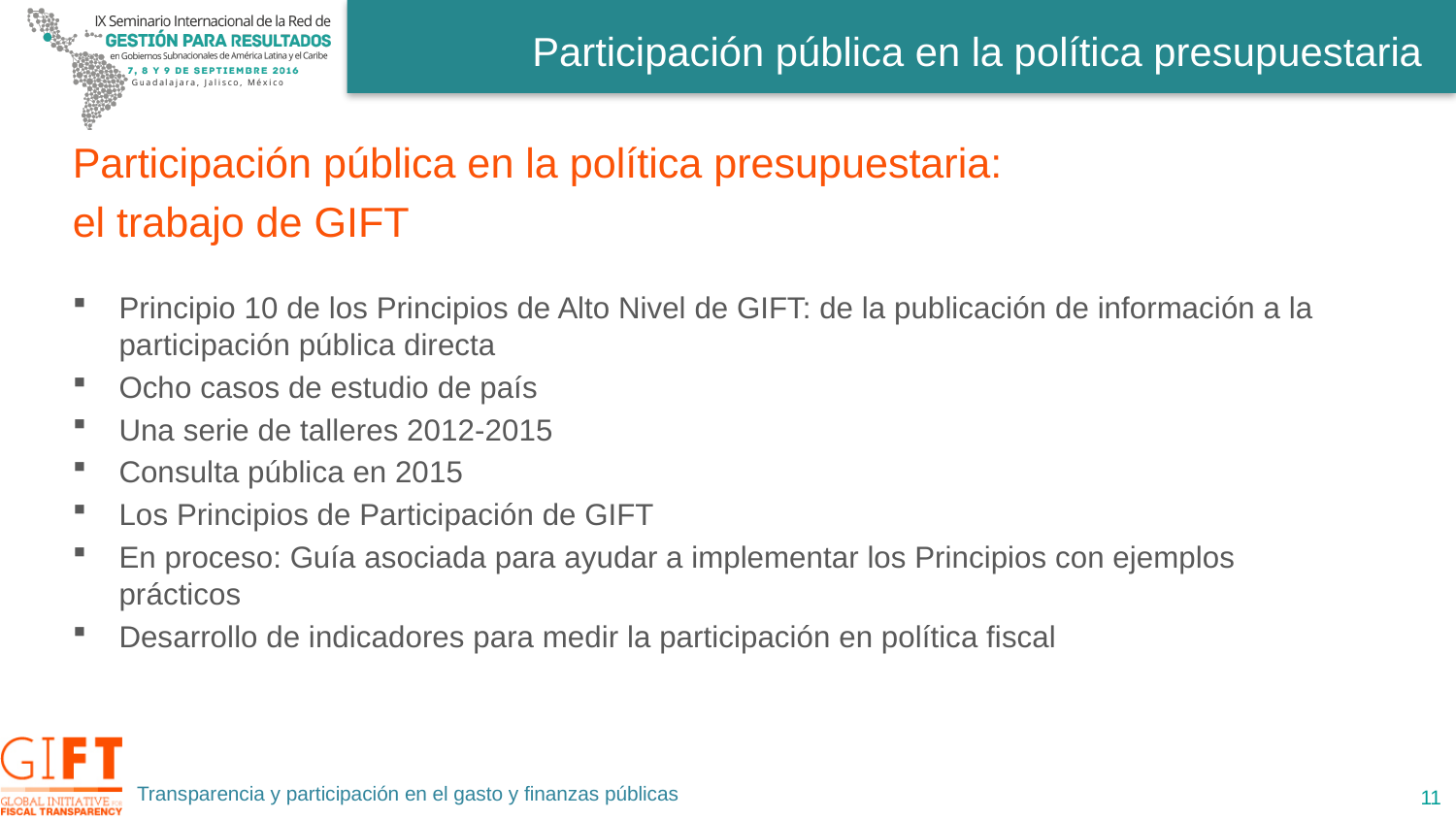

# Participación pública en la política presupuestaria
Participación pública en la política presupuestaria:
el trabajo de GIFT

Principio 10 de los Principios de Alto Nivel de GIFT: de la publicación de información a la participación pública directa
Ocho casos de estudio de país
Una serie de talleres 2012-2015
Consulta pública en 2015
Los Principios de Participación de GIFT
En proceso: Guía asociada para ayudar a implementar los Principios con ejemplos prácticos
Desarrollo de indicadores para medir la participación en política fiscal

Transparencia y participación en el gasto y finanzas públicas
11